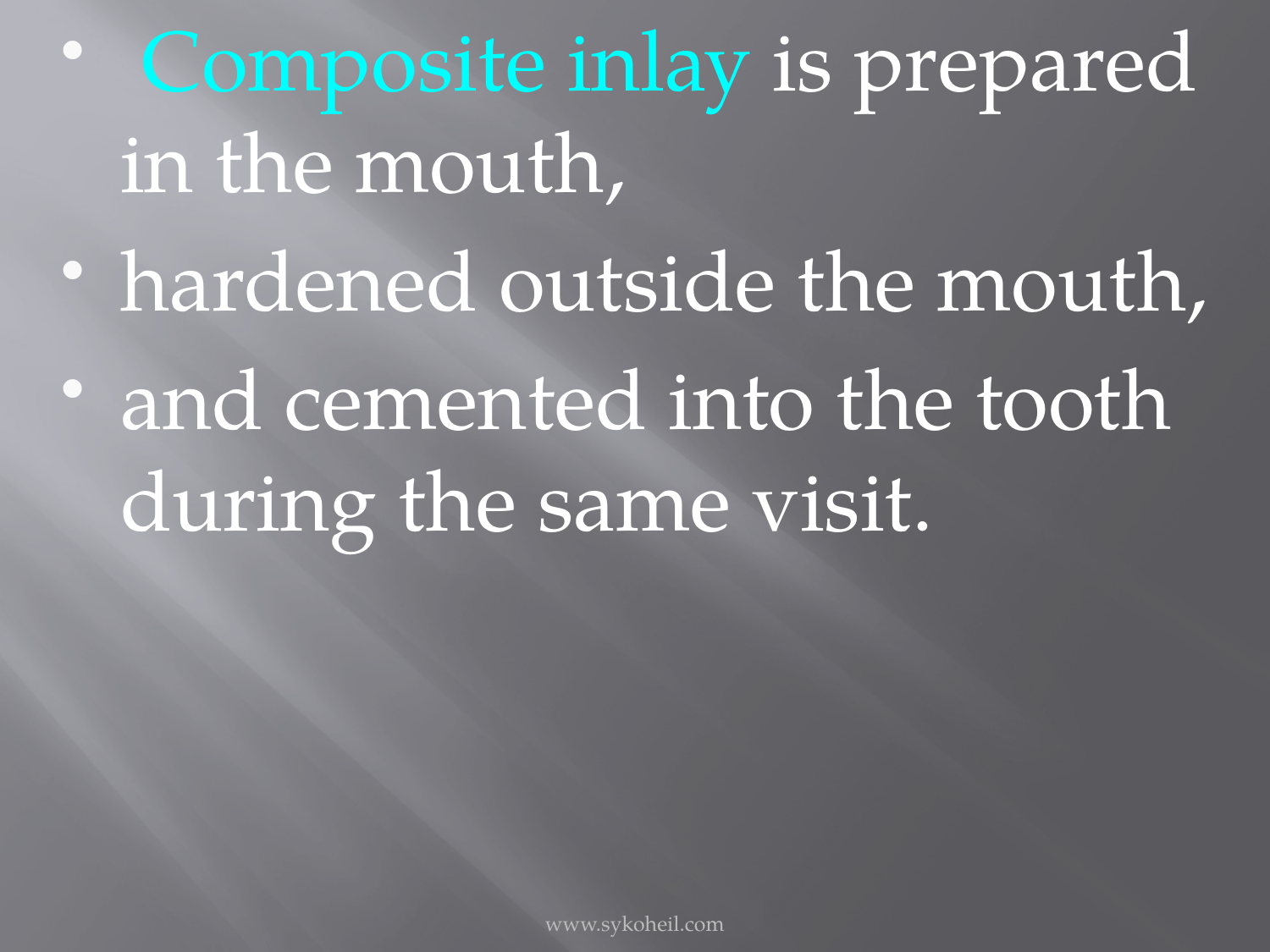

Composite inlay is prepared in the mouth,
hardened outside the mouth,
and cemented into the tooth during the same visit.
www.sykoheil.com